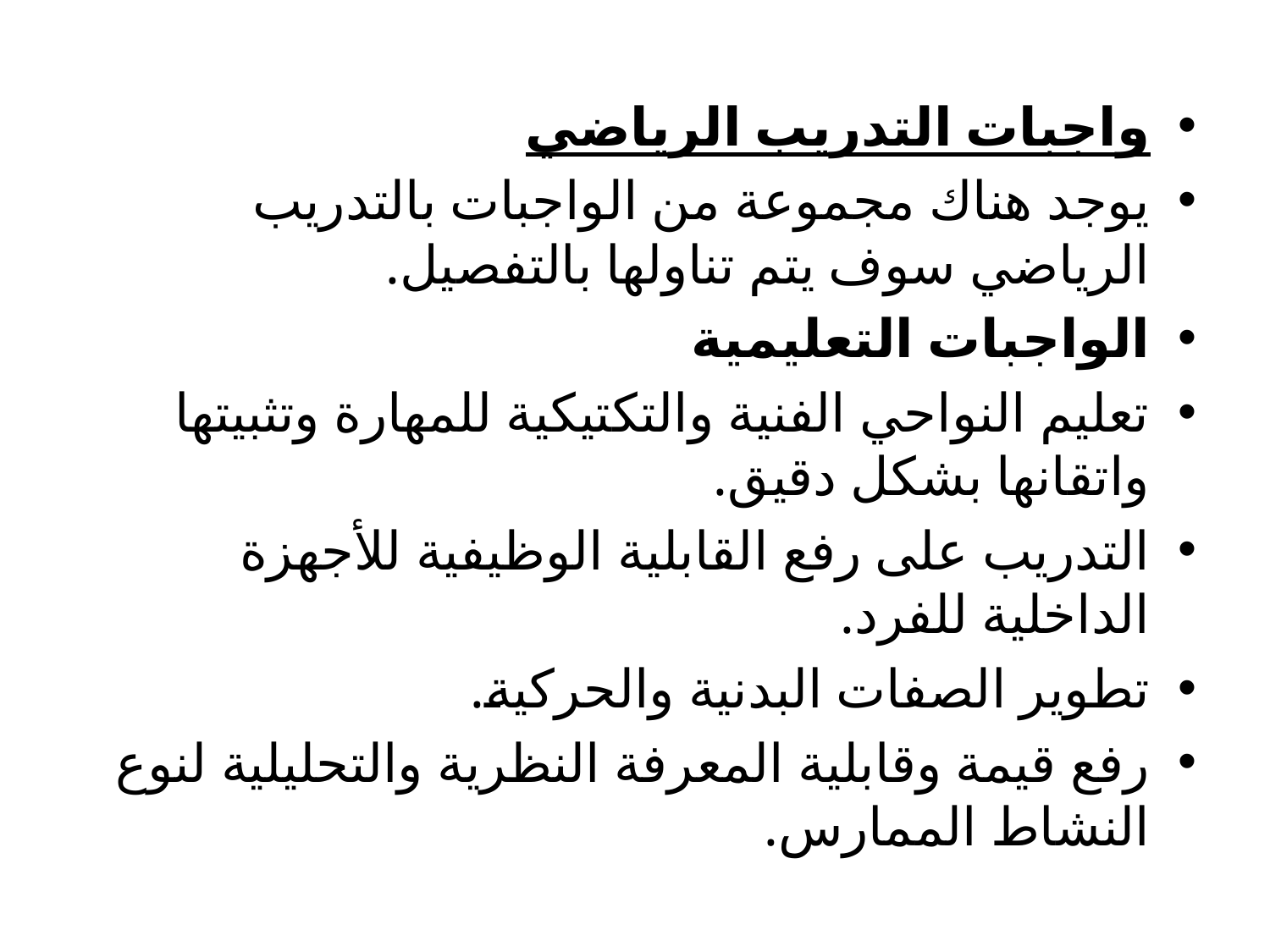

واجبات التدريب الرياضي
يوجد هناك مجموعة من الواجبات بالتدريب الرياضي سوف يتم تناولها بالتفصيل.
الواجبات التعليمية
تعليم النواحي الفنية والتكتيكية للمهارة وتثبيتها واتقانها بشكل دقيق.
التدريب على رفع القابلية الوظيفية للأجهزة الداخلية للفرد.
تطوير الصفات البدنية والحركية.
رفع قيمة وقابلية المعرفة النظرية والتحليلية لنوع النشاط الممارس.